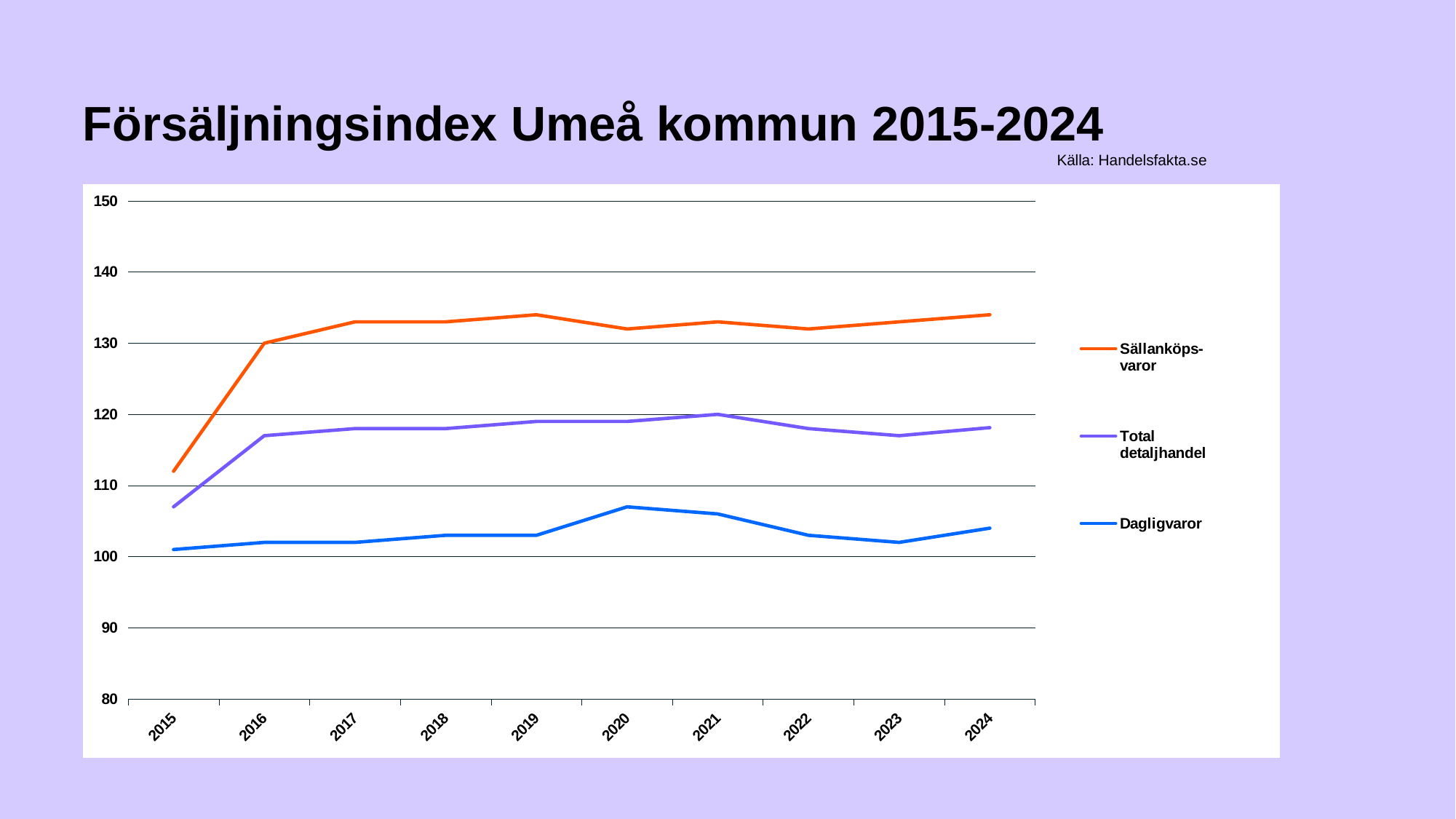

# Försäljningsindex Umeå kommun 2015-2024
Källa: Handelsfakta.se

### Chart

| Category | Sällanköps- varor | Total detaljhandel | Dagligvaror |
|---|---|---|---|
| 2015 | 112.0 | 107.0 | 101.0 |
| 2016 | 130.0 | 117.0 | 102.0 |
| 2017 | 133.0 | 118.0 | 102.0 |
| 2018 | 133.0 | 118.0 | 103.0 |
| 2019 | 134.0 | 119.0 | 103.0 |
| 2020 | 132.0 | 119.0 | 107.0 |
| 2021 | 133.0 | 120.0 | 106.0 |
| 2022 | 132.0 | 118.0 | 103.0 |
| 2023 | 133.0 | 117.0 | 102.0 |
| 2024 | 134.0 | 118.13265615813222 | 104.0 |